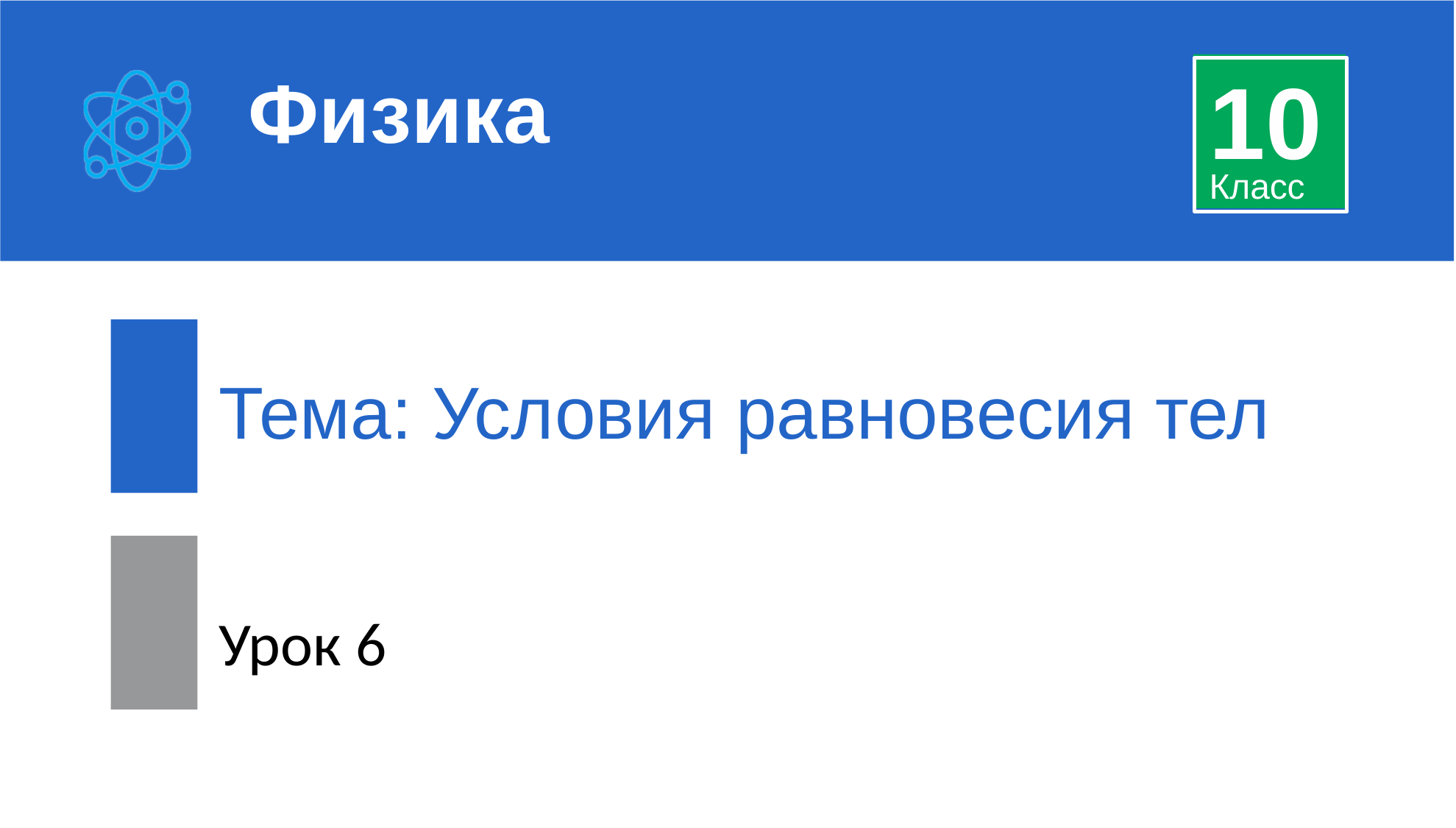

10
Физика

Класс

Тема: Условия равновесия тел

Урок 6